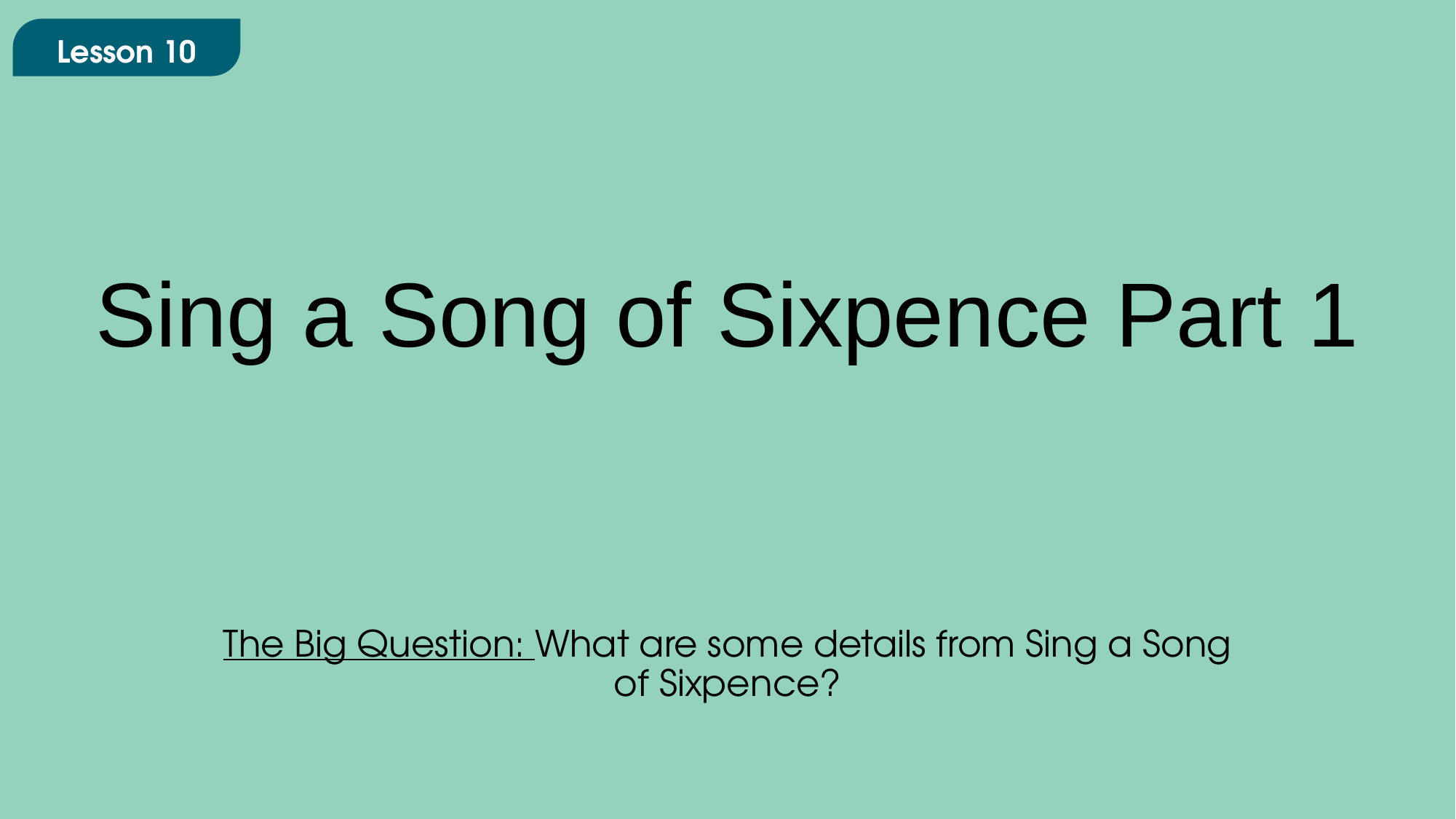

Lesson 10

Sing a Song of Sixpence Part 1
The Big Question: What are some details from Sing a Song of Sixpence?